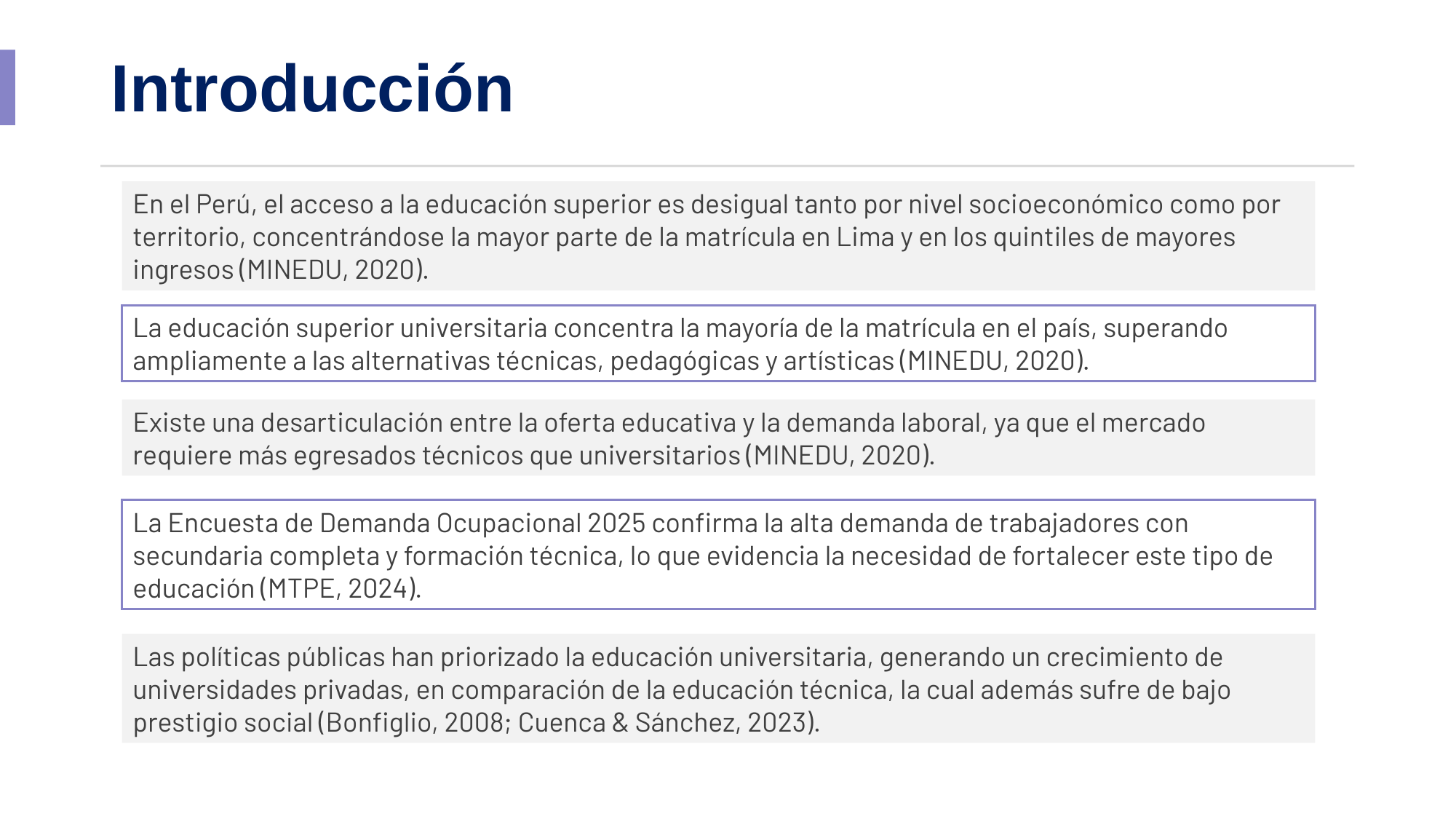

# Introducción

En el Perú, el acceso a la educación superior es desigual tanto por nivel socioeconómico como por territorio, concentrándose la mayor parte de la matrícula en Lima y en los quintiles de mayores ingresos (MINEDU, 2020).
La educación superior universitaria concentra la mayoría de la matrícula en el país, superando ampliamente a las alternativas técnicas, pedagógicas y artísticas (MINEDU, 2020).
Existe una desarticulación entre la oferta educativa y la demanda laboral, ya que el mercado requiere más egresados técnicos que universitarios (MINEDU, 2020).
La Encuesta de Demanda Ocupacional 2025 confirma la alta demanda de trabajadores con secundaria completa y formación técnica, lo que evidencia la necesidad de fortalecer este tipo de educación (MTPE, 2024).
Las políticas públicas han priorizado la educación universitaria, generando un crecimiento de universidades privadas, en comparación de la educación técnica, la cual además sufre de bajo prestigio social (Bonfiglio, 2008; Cuenca & Sánchez, 2023).